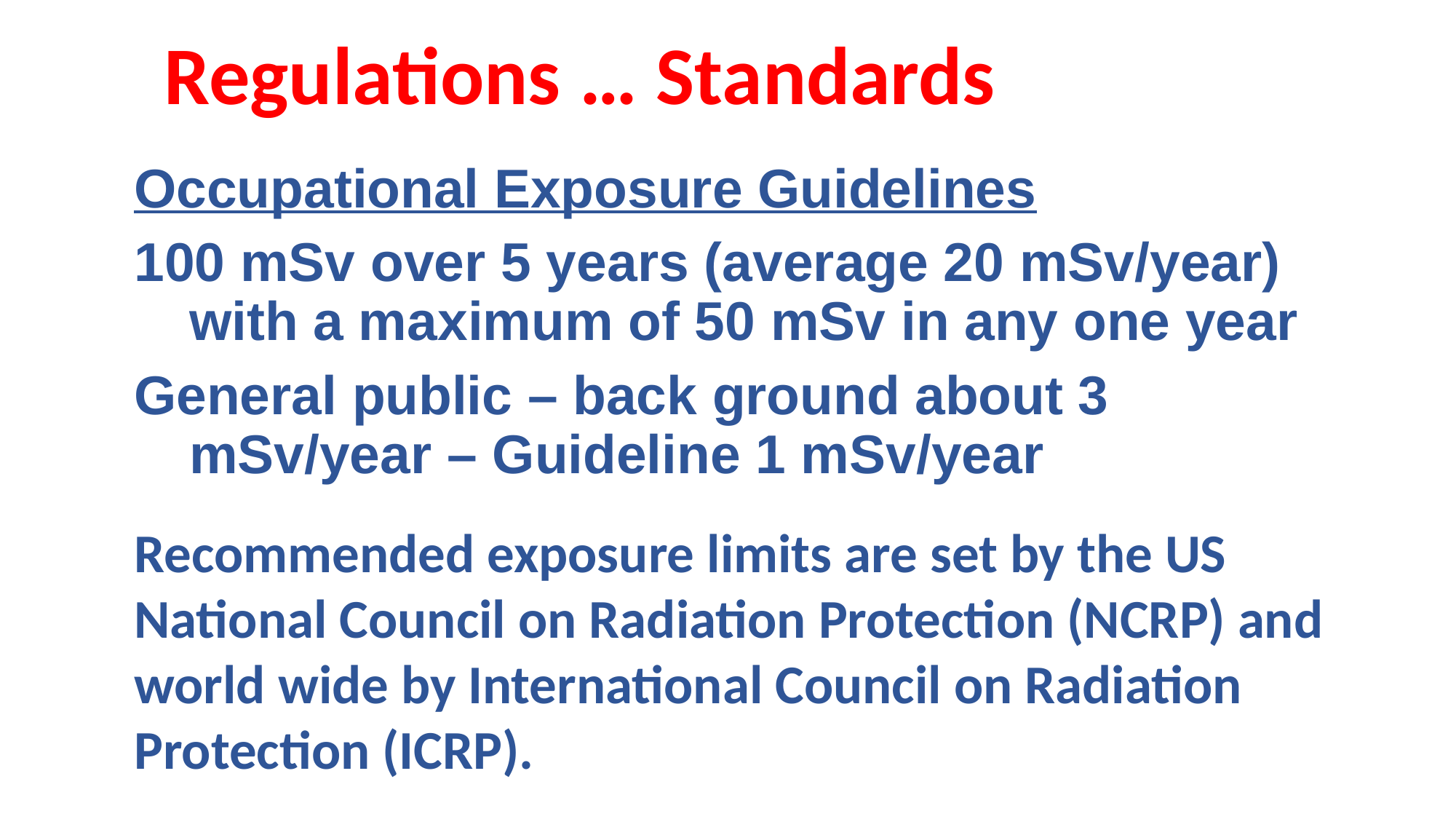

# Regulations … Standards
Occupational Exposure Guidelines
100 mSv over 5 years (average 20 mSv/year) with a maximum of 50 mSv in any one year
General public – back ground about 3 mSv/year – Guideline 1 mSv/year

Recommended exposure limits are set by the US National Council on Radiation Protection (NCRP) and world wide by International Council on Radiation Protection (ICRP).